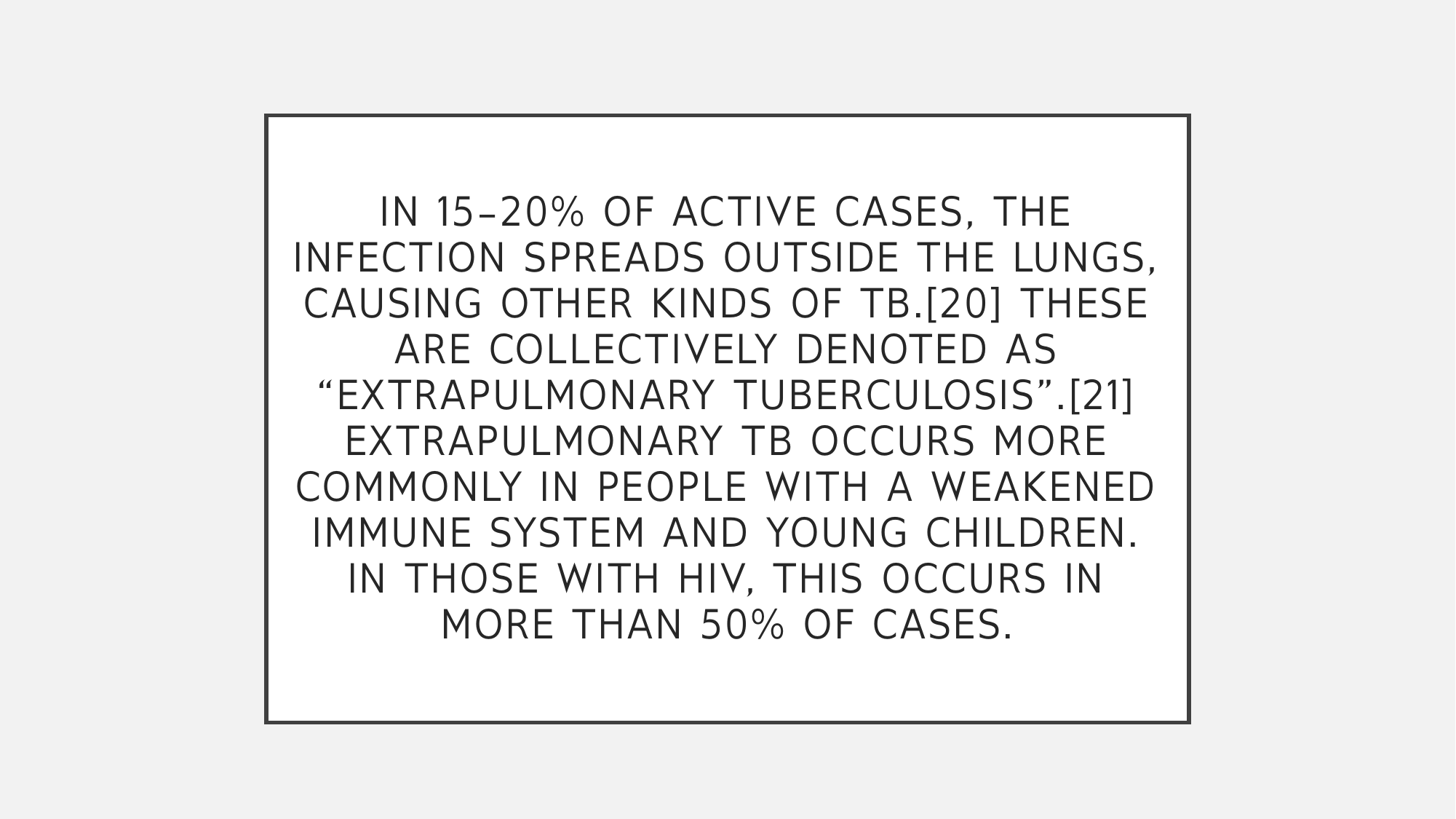

# In 15–20% of active cases, the infection spreads outside the lungs, causing other kinds of TB.[20] These are collectively denoted as “extrapulmonary tuberculosis”.[21] Extrapulmonary TB occurs more commonly in people with a weakened immune system and young children. In those with HIV, this occurs in more than 50% of cases.